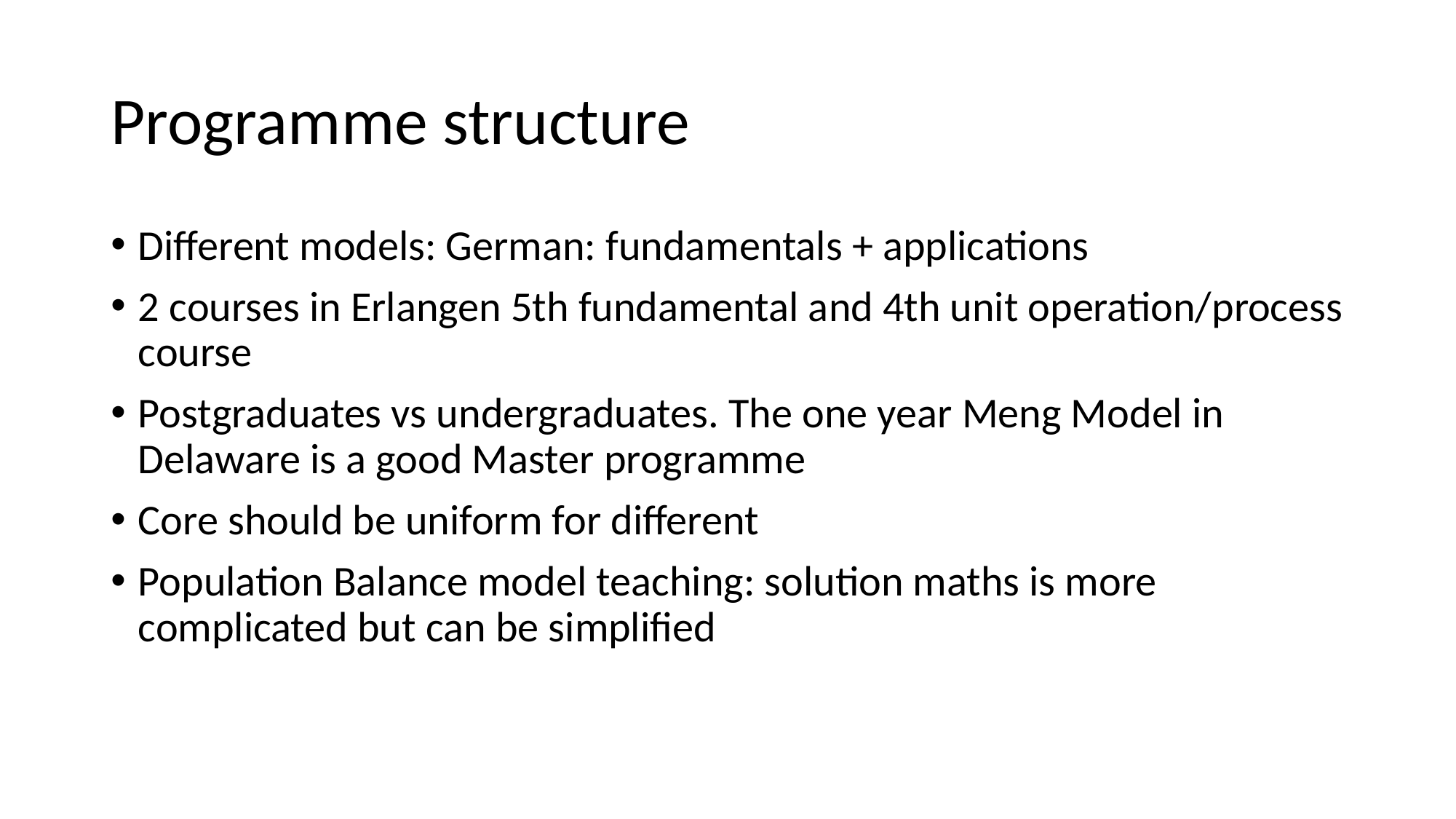

# Programme structure
Different models: German: fundamentals + applications
2 courses in Erlangen 5th fundamental and 4th unit operation/process course
Postgraduates vs undergraduates. The one year Meng Model in Delaware is a good Master programme
Core should be uniform for different
Population Balance model teaching: solution maths is more complicated but can be simplified